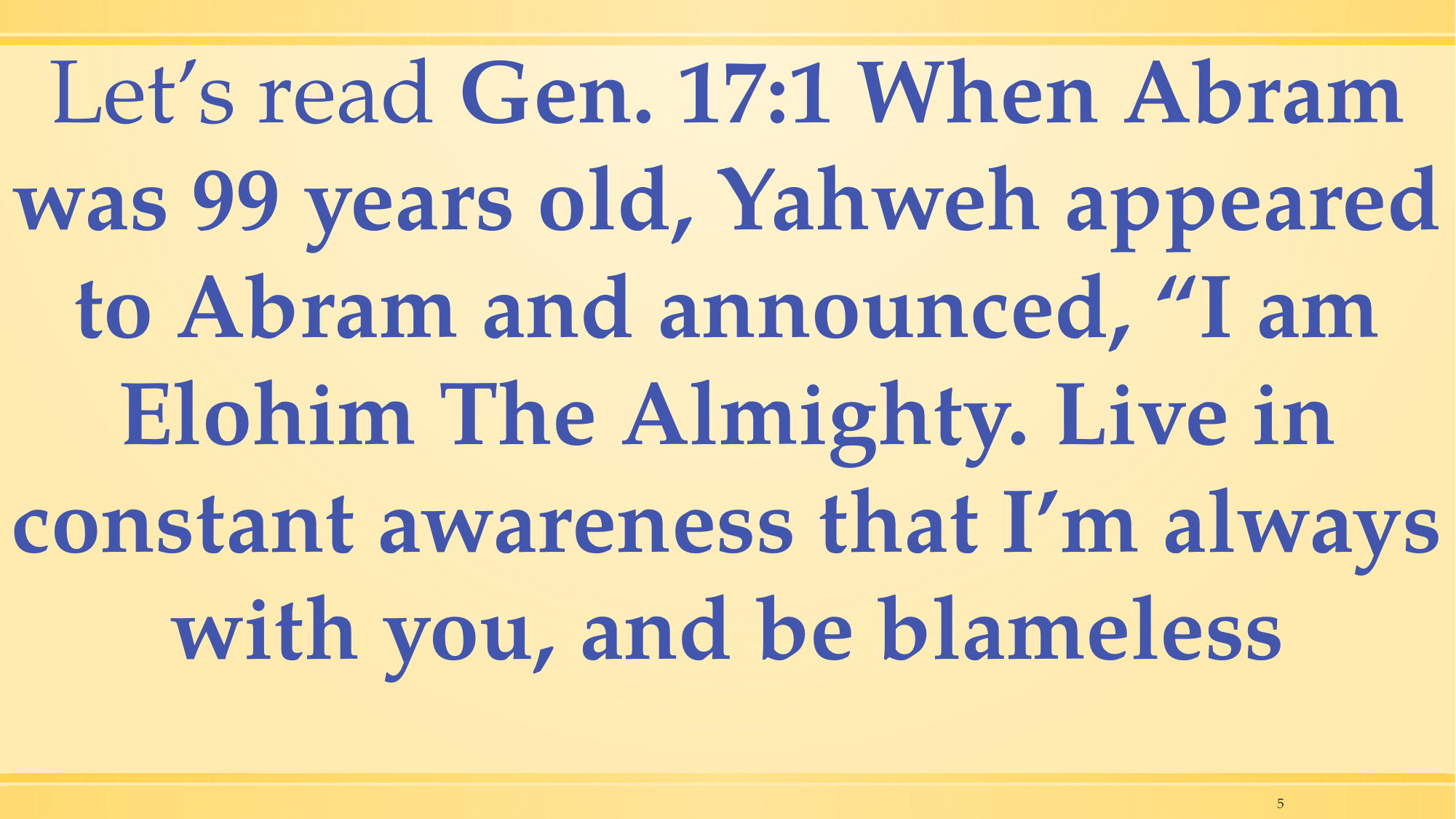

Let’s read Gen. 17:1 When Abram was 99 years old, Yahweh appeared to Abram and announced, “I am Elohim The Almighty. Live in constant awareness that I’m always with you, and be blameless
5